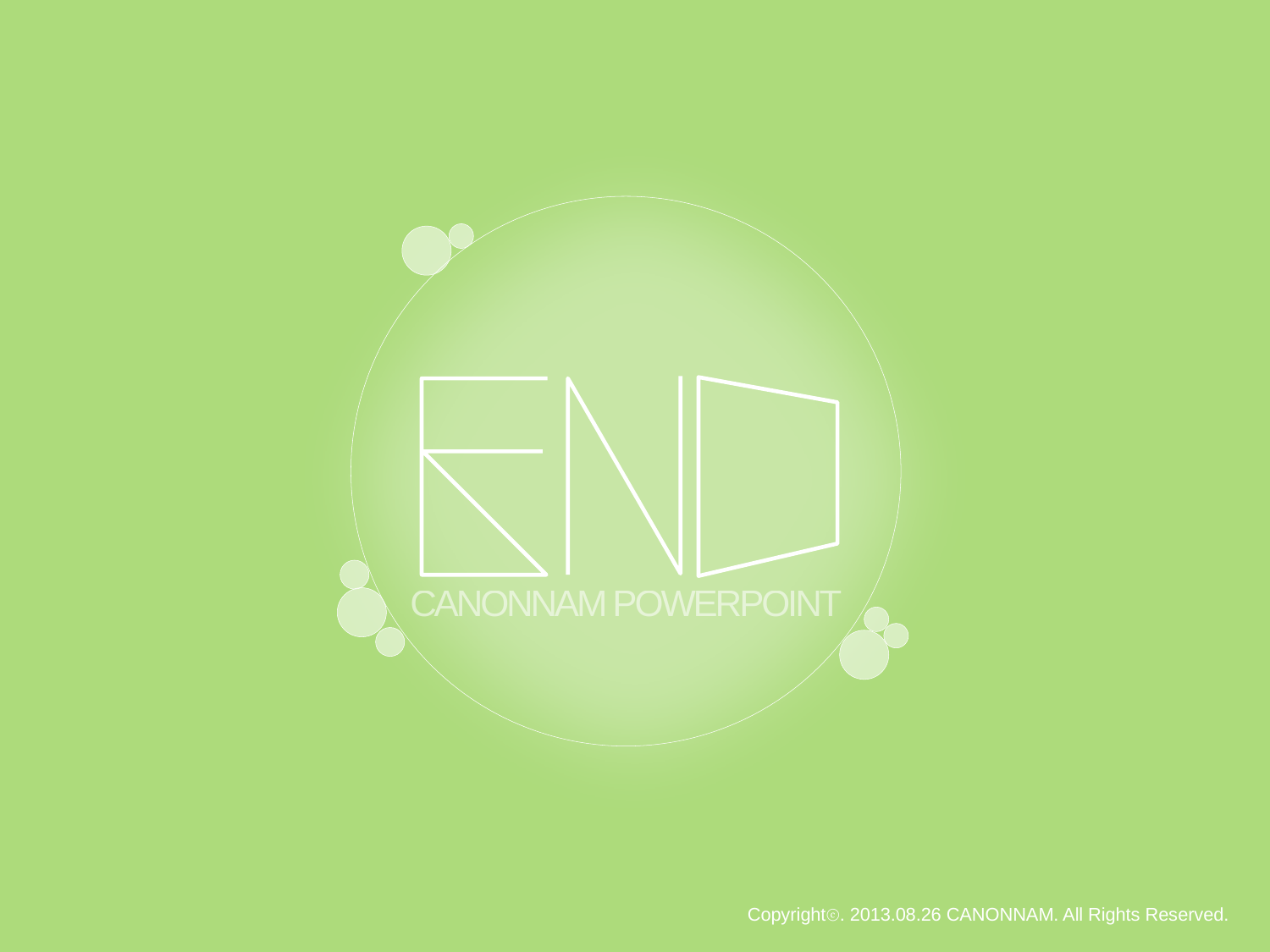

CANONNAM POWERPOINT

Copyrightⓒ. 2013.08.26 CANONNAM. All Rights Reserved.